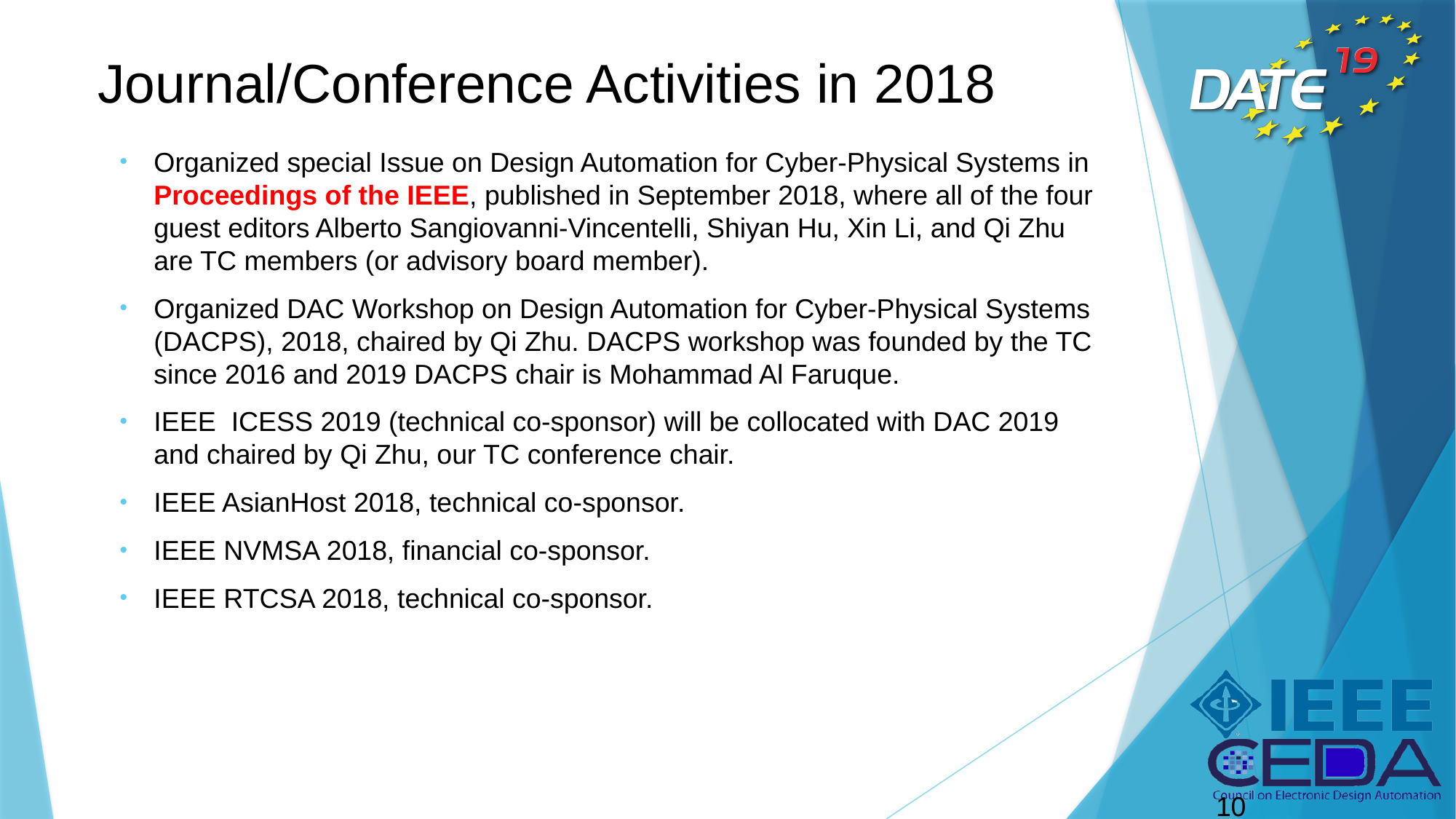

# Journal/Conference Activities in 2018
Organized special Issue on Design Automation for Cyber-Physical Systems in Proceedings of the IEEE, published in September 2018, where all of the four guest editors Alberto Sangiovanni-Vincentelli, Shiyan Hu, Xin Li, and Qi Zhu are TC members (or advisory board member).
Organized DAC Workshop on Design Automation for Cyber-Physical Systems (DACPS), 2018, chaired by Qi Zhu. DACPS workshop was founded by the TC since 2016 and 2019 DACPS chair is Mohammad Al Faruque.
IEEE  ICESS 2019 (technical co-sponsor) will be collocated with DAC 2019 and chaired by Qi Zhu, our TC conference chair.
IEEE AsianHost 2018, technical co-sponsor.
IEEE NVMSA 2018, financial co-sponsor.
IEEE RTCSA 2018, technical co-sponsor.

10